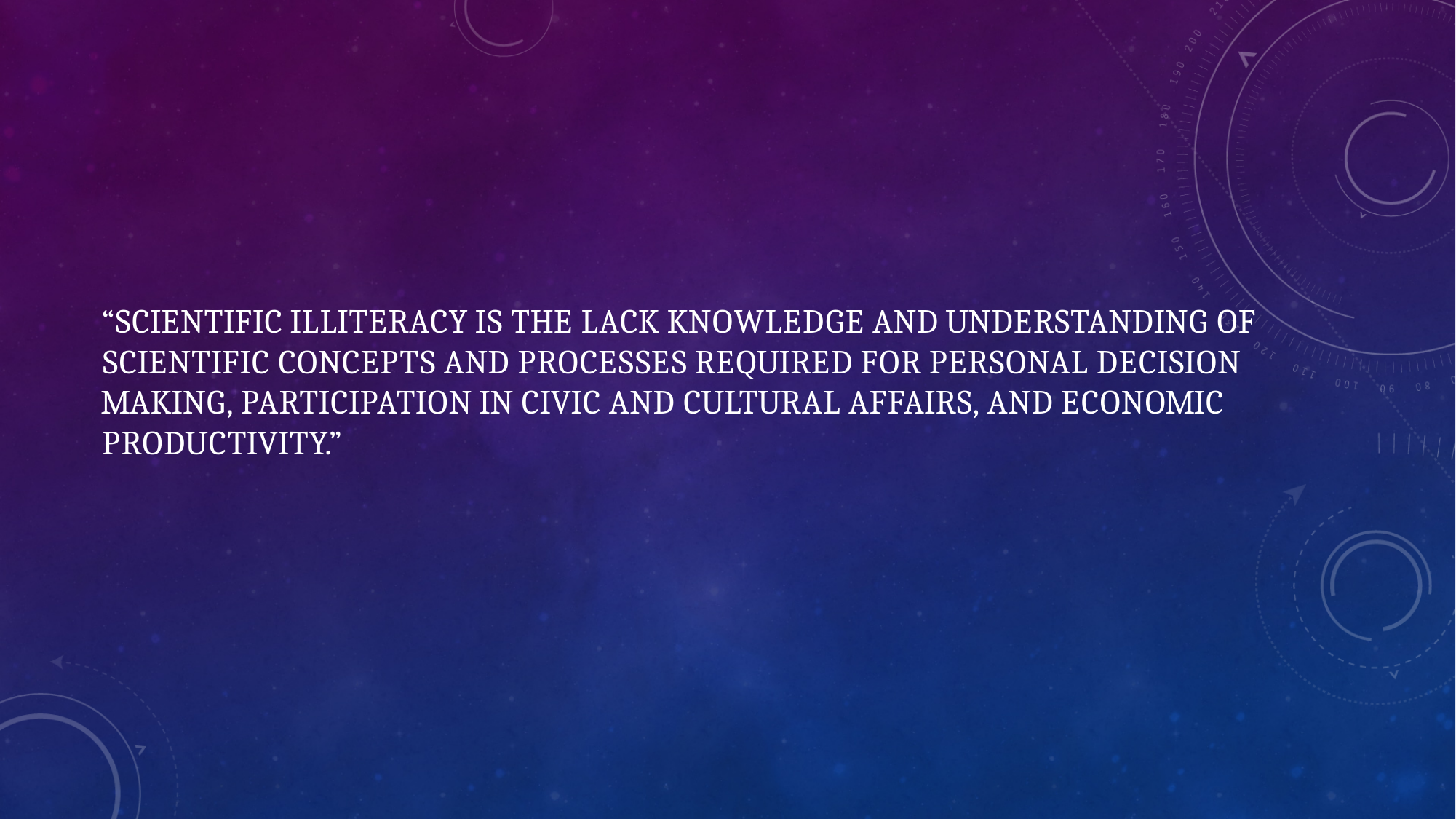

# “Scientific illiteracy is the lack knowledge and understanding of scientific concepts and processes required for personal decision making, participation in civic and cultural affairs, and economic productivity.”